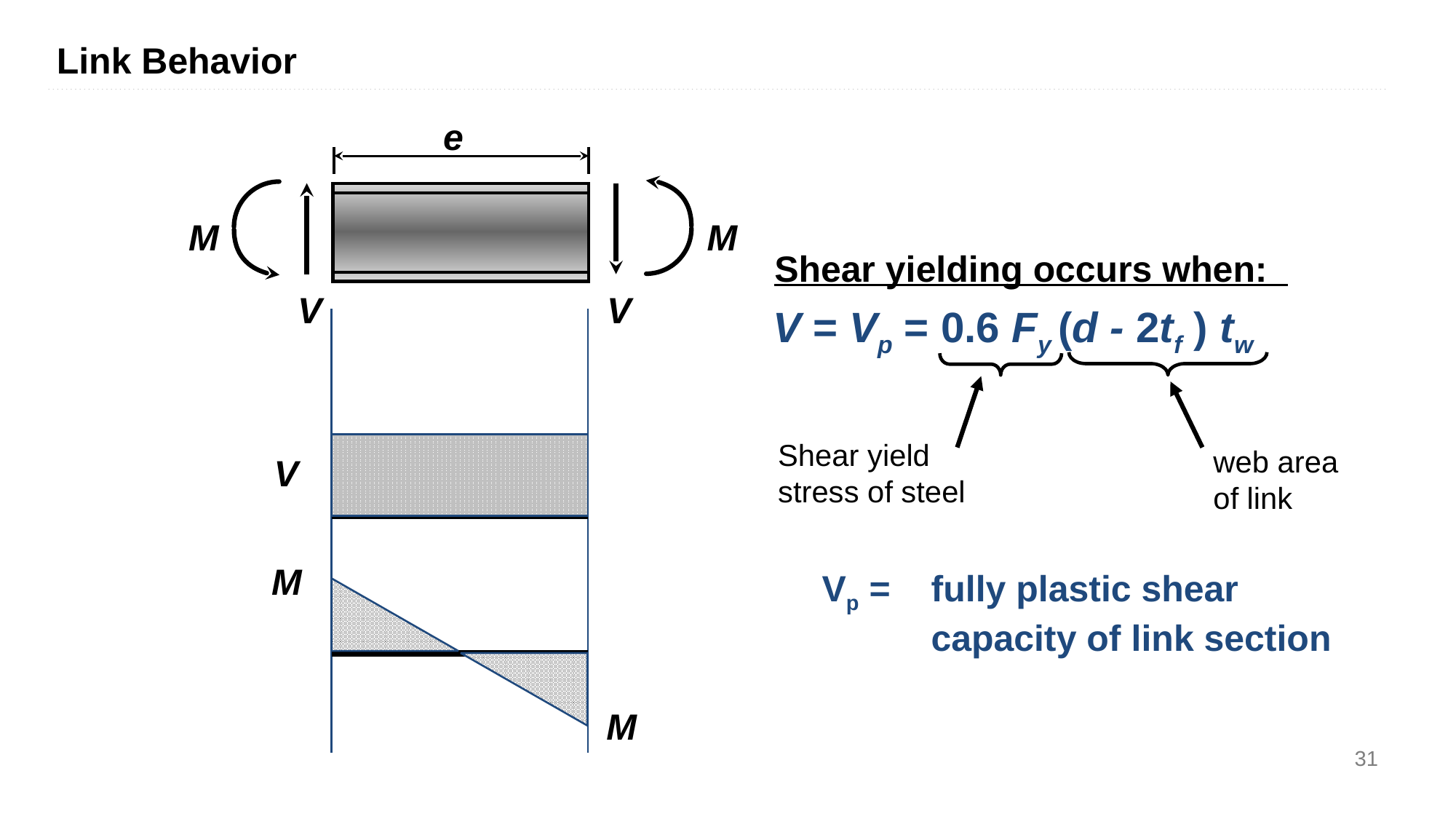

Link Behavior
e

M
M
V
V

Shear yielding occurs when:

V = Vp = 0.6 Fy (d - 2tf ) tw

Shear yield stress of steel

web area of link
V
M
Vp = 	fully plastic shear 		capacity of link section

M
31